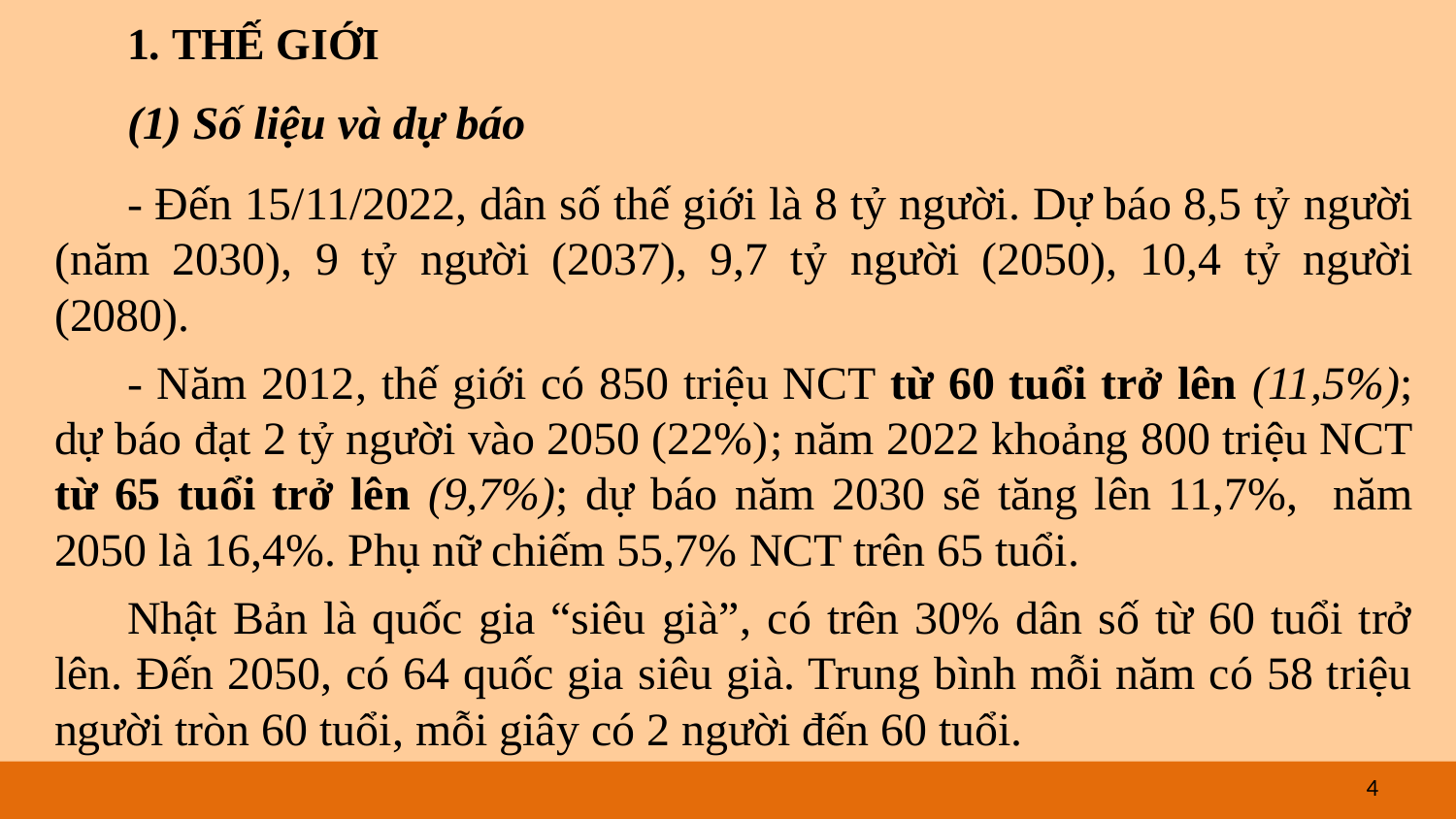

1. THẾ GIỚI
(1) Số liệu và dự báo
- Đến 15/11/2022, dân số thế giới là 8 tỷ người. Dự báo 8,5 tỷ người (năm 2030), 9 tỷ người (2037), 9,7 tỷ người (2050), 10,4 tỷ người (2080).
- Năm 2012, thế giới có 850 triệu NCT từ 60 tuổi trở lên (11,5%); dự báo đạt 2 tỷ người vào 2050 (22%); năm 2022 khoảng 800 triệu NCT từ 65 tuổi trở lên (9,7%); dự báo năm 2030 sẽ tăng lên 11,7%,  năm 2050 là 16,4%. Phụ nữ chiếm 55,7% NCT trên 65 tuổi.
Nhật Bản là quốc gia “siêu già”, có trên 30% dân số từ 60 tuổi trở lên. Đến 2050, có 64 quốc gia siêu già. Trung bình mỗi năm có 58 triệu người tròn 60 tuổi, mỗi giây có 2 người đến 60 tuổi.
4